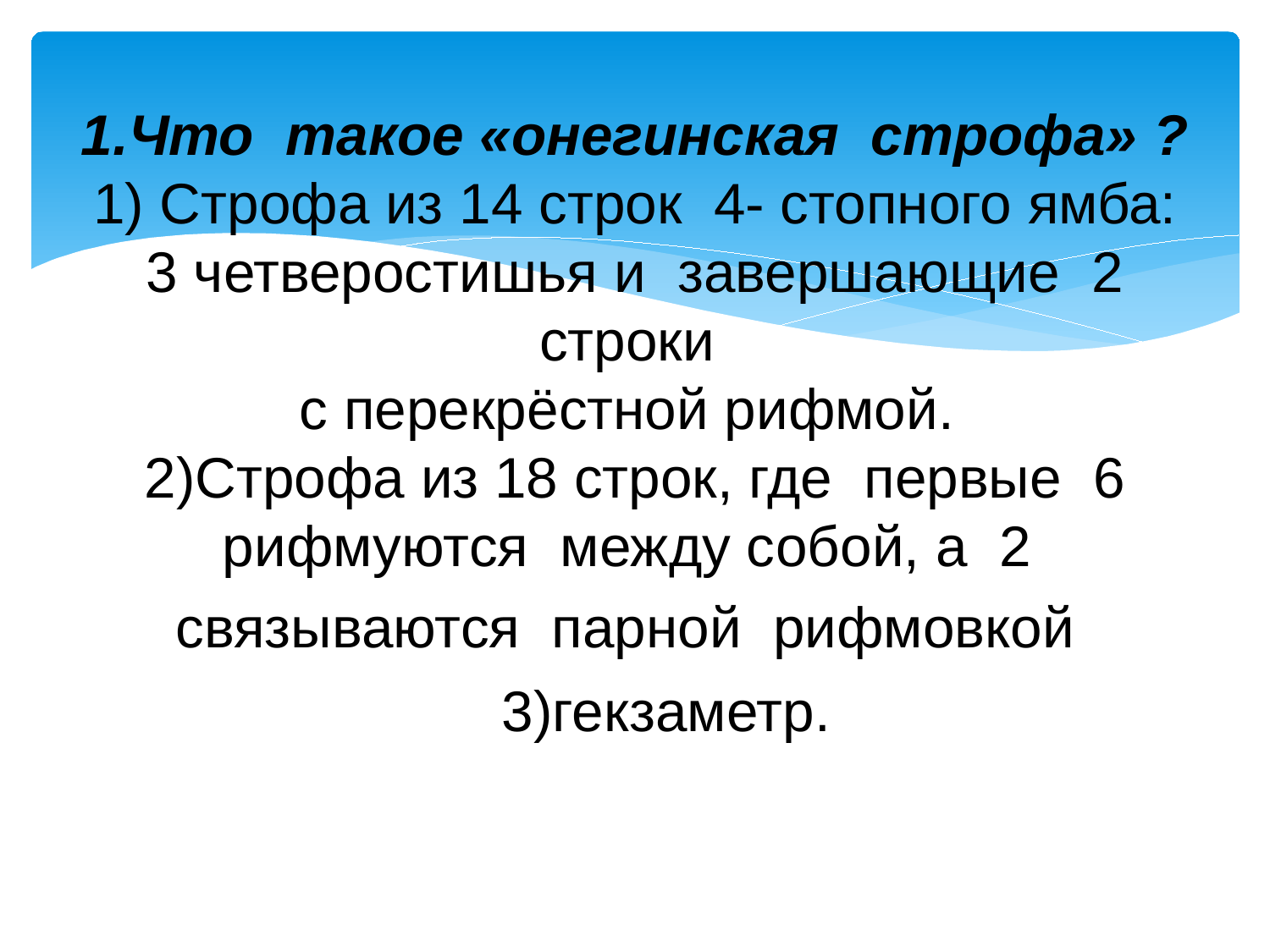

# 1.Что  такое «онегинская  строфа» ? 1) Строфа из 14 строк  4- стопного ямба: 3 четверостишья и  завершающие  2 строки с перекрёстной рифмой. 2)Строфа из 18 строк, где  первые  6 рифмуются  между собой, а  2  связываются  парной  рифмовкой. 3)3)гекзаметр.